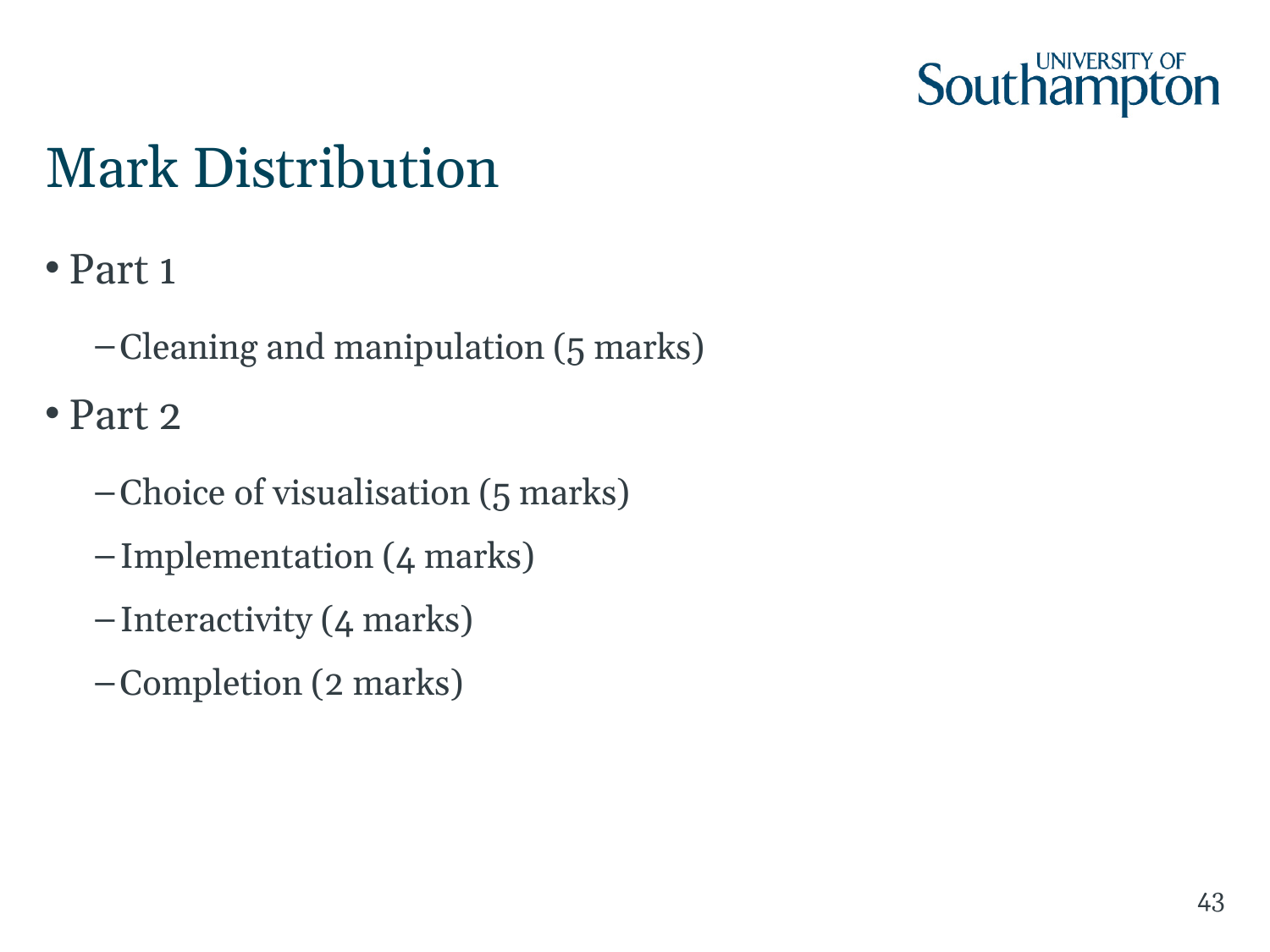

# Mark Distribution
Part 1
Cleaning and manipulation (5 marks)
Part 2
Choice of visualisation (5 marks)
Implementation (4 marks)
Interactivity (4 marks)
Completion (2 marks)

43